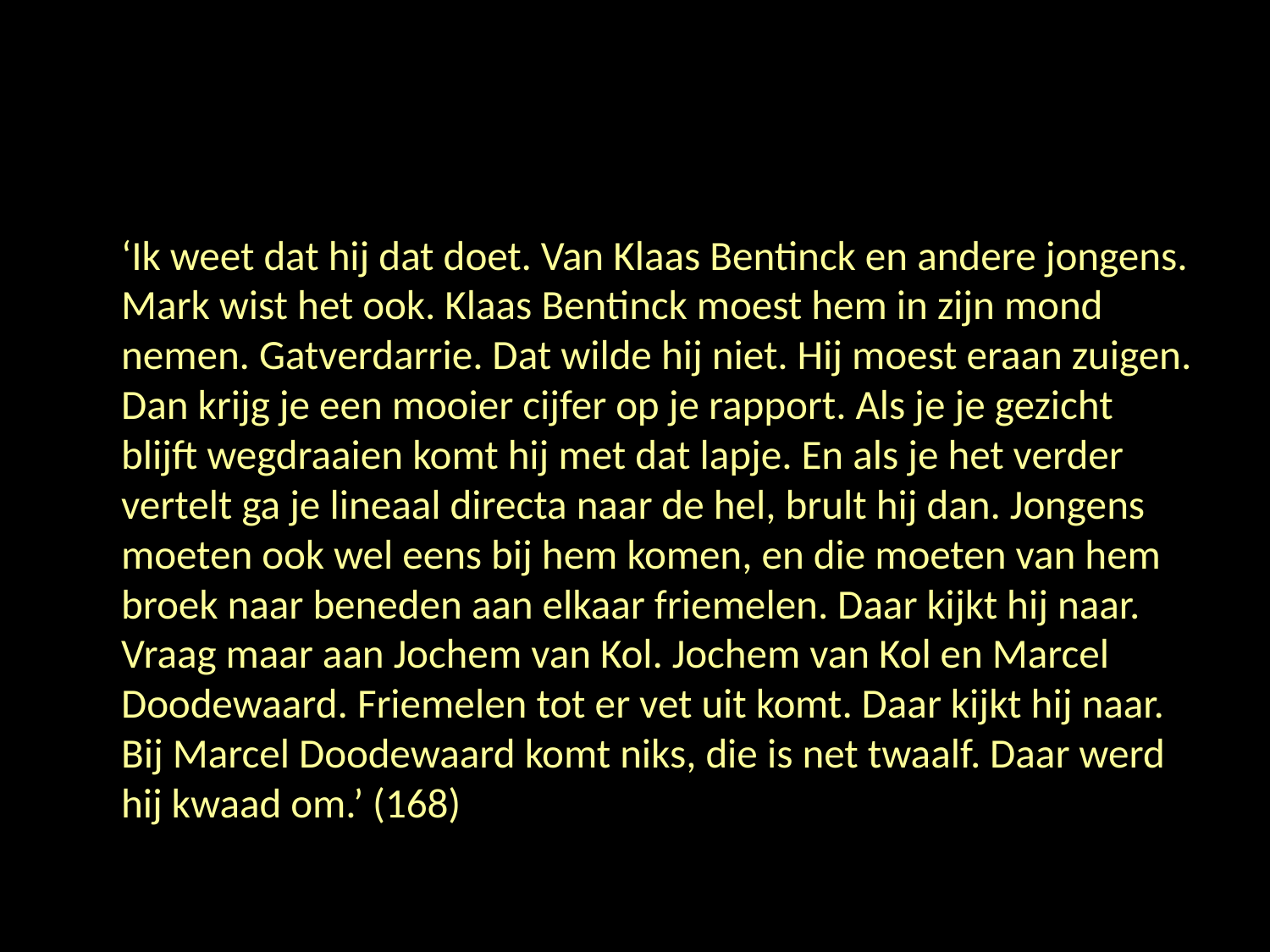

#
	‘Ik weet dat hij dat doet. Van Klaas Bentinck en andere jongens. Mark wist het ook. Klaas Bentinck moest hem in zijn mond nemen. Gatverdarrie. Dat wilde hij niet. Hij moest eraan zuigen. Dan krijg je een mooier cijfer op je rapport. Als je je gezicht blijft wegdraaien komt hij met dat lapje. En als je het verder vertelt ga je lineaal directa naar de hel, brult hij dan. Jongens moeten ook wel eens bij hem komen, en die moeten van hem broek naar beneden aan elkaar friemelen. Daar kijkt hij naar. Vraag maar aan Jochem van Kol. Jochem van Kol en Marcel Doodewaard. Friemelen tot er vet uit komt. Daar kijkt hij naar. Bij Marcel Doodewaard komt niks, die is net twaalf. Daar werd hij kwaad om.’ (168)